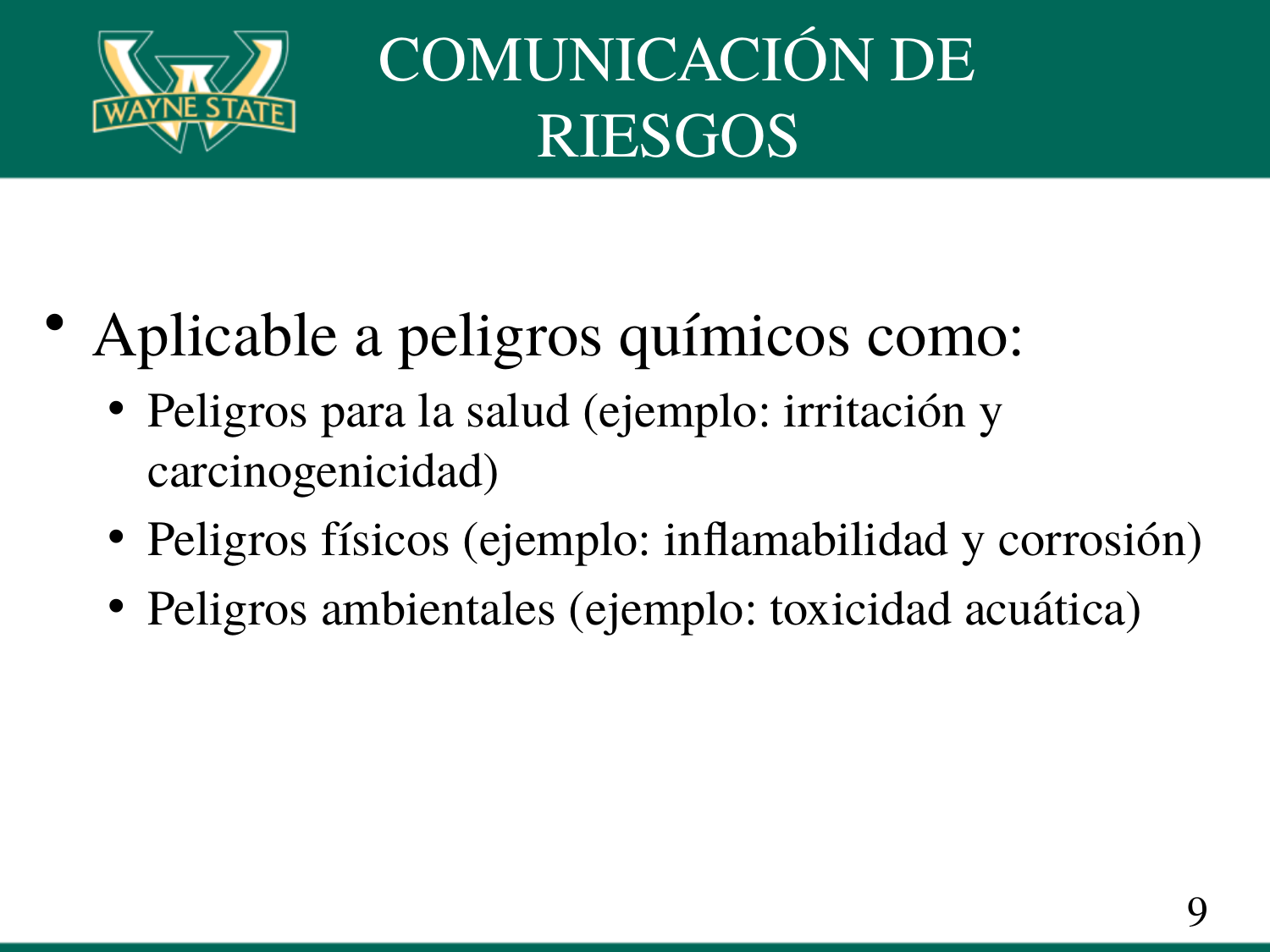

# COMUNICACIÓN DE RIESGOS
Aplicable a peligros químicos como:
Peligros para la salud (ejemplo: irritación y carcinogenicidad)
Peligros físicos (ejemplo: inflamabilidad y corrosión)
Peligros ambientales (ejemplo: toxicidad acuática)

9